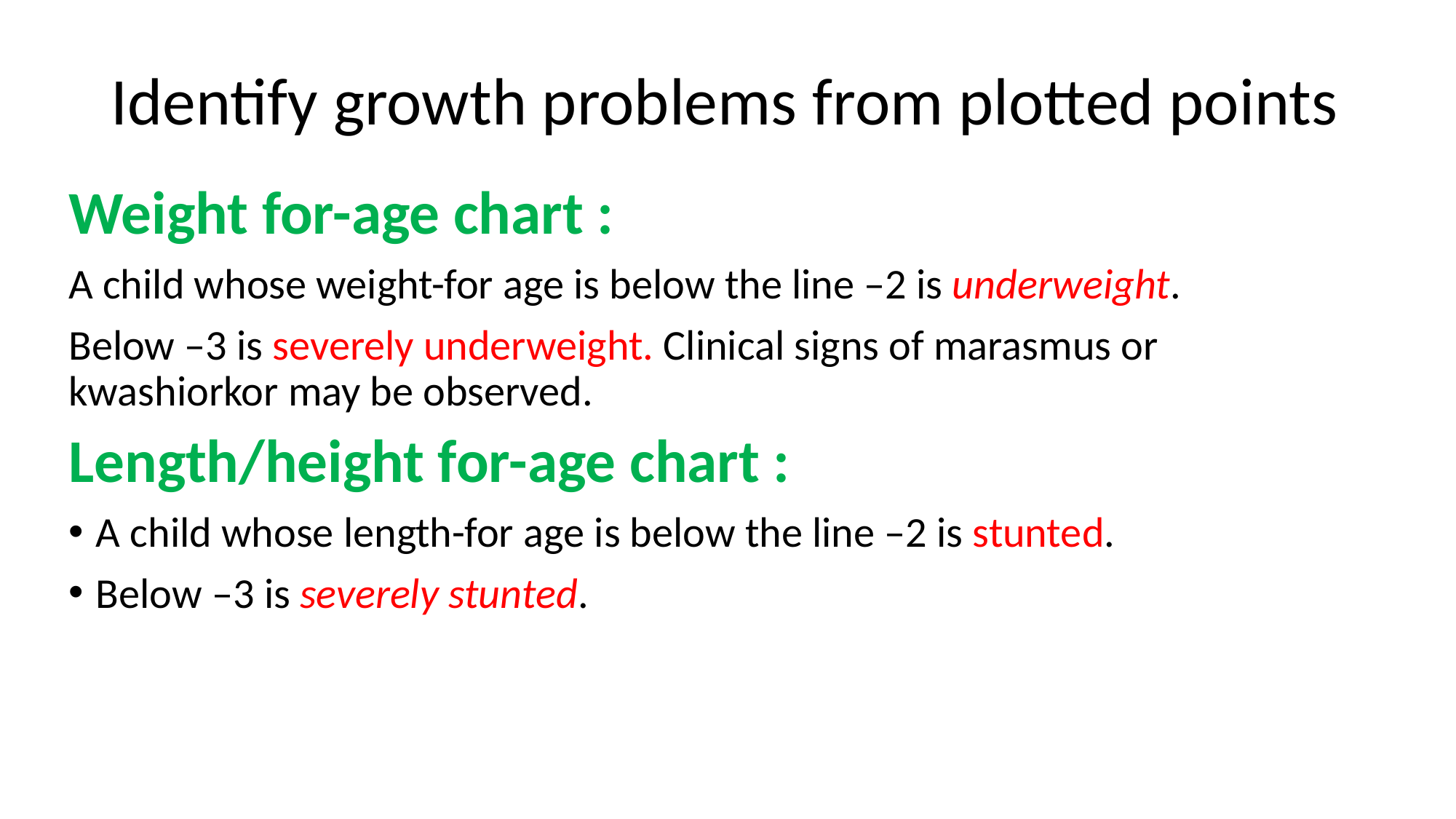

# Identify growth problems from plotted points
Weight for-age chart :
A child whose weight-for age is below the line –2 is underweight.
Below –3 is severely underweight. Clinical signs of marasmus or kwashiorkor may be observed.
Length/height for-age chart :
A child whose length-for age is below the line –2 is stunted.
Below –3 is severely stunted.